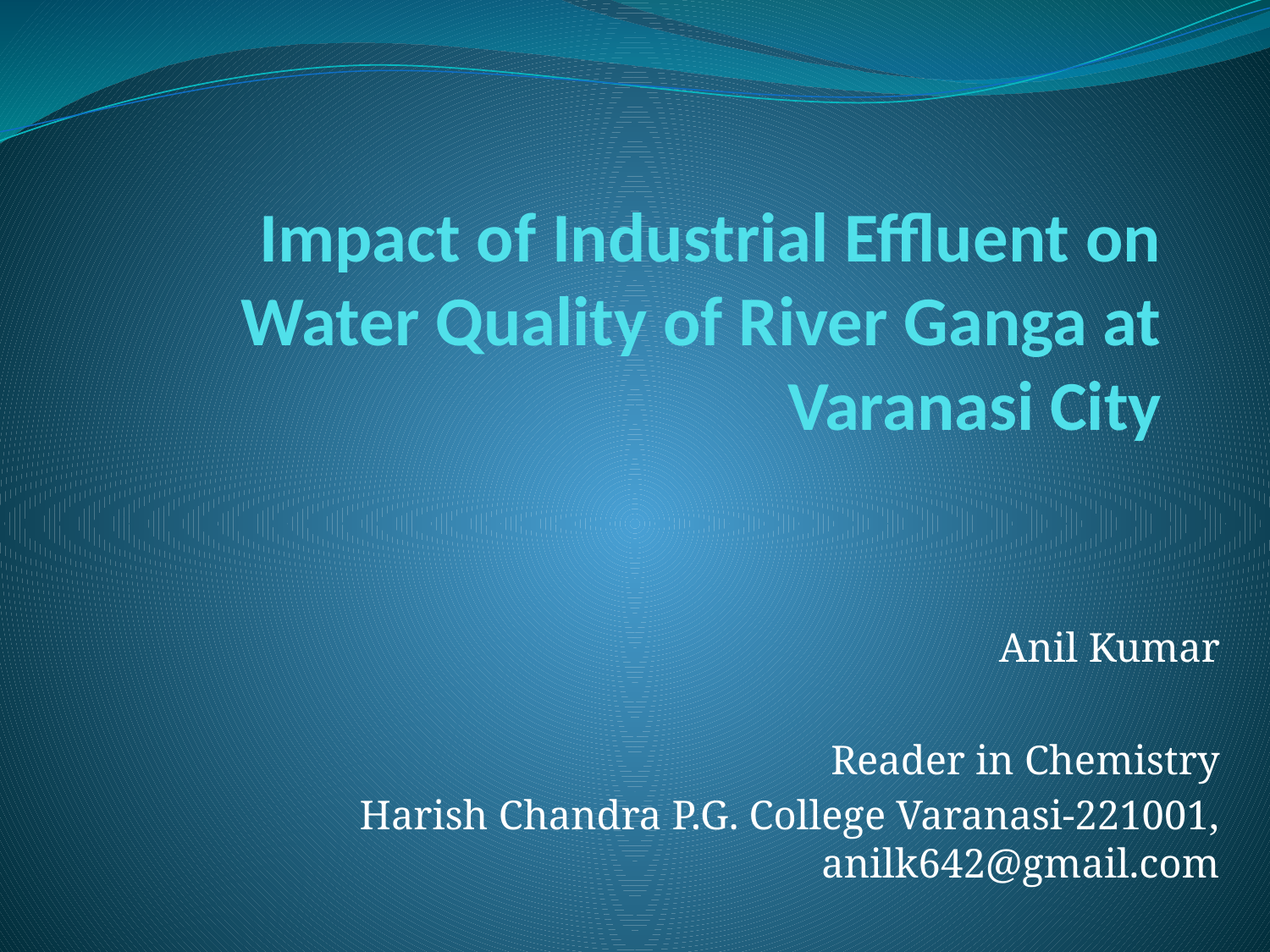

# Impact of Industrial Effluent on Water Quality of River Ganga at Varanasi City

 Anil Kumar

Reader in Chemistry
Harish Chandra P.G. College Varanasi-221001, anilk642@gmail.com